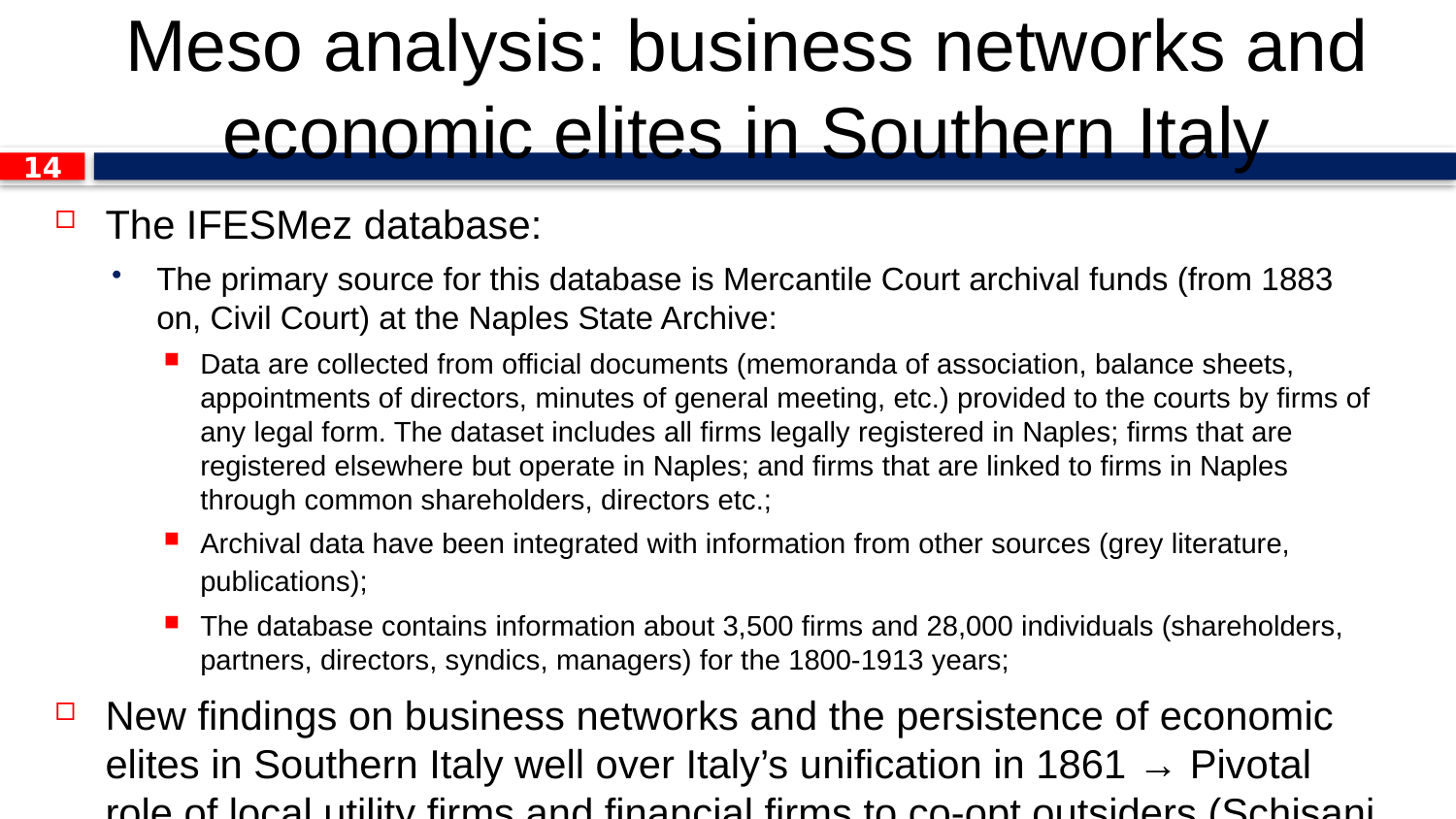

# Meso analysis: business networks and economic elites in Southern Italy
14
The IFESMez database:
The primary source for this database is Mercantile Court archival funds (from 1883 on, Civil Court) at the Naples State Archive:
Data are collected from official documents (memoranda of association, balance sheets, appointments of directors, minutes of general meeting, etc.) provided to the courts by firms of any legal form. The dataset includes all firms legally registered in Naples; firms that are registered elsewhere but operate in Naples; and firms that are linked to firms in Naples through common shareholders, directors etc.;
Archival data have been integrated with information from other sources (grey literature, publications);
The database contains information about 3,500 firms and 28,000 individuals (shareholders, partners, directors, syndics, managers) for the 1800-1913 years;
New findings on business networks and the persistence of economic elites in Southern Italy well over Italy’s unification in 1861 → Pivotal role of local utility firms and financial firms to co-opt outsiders (Schisani & Caiazzo 2016; Schisani et al. 2021).